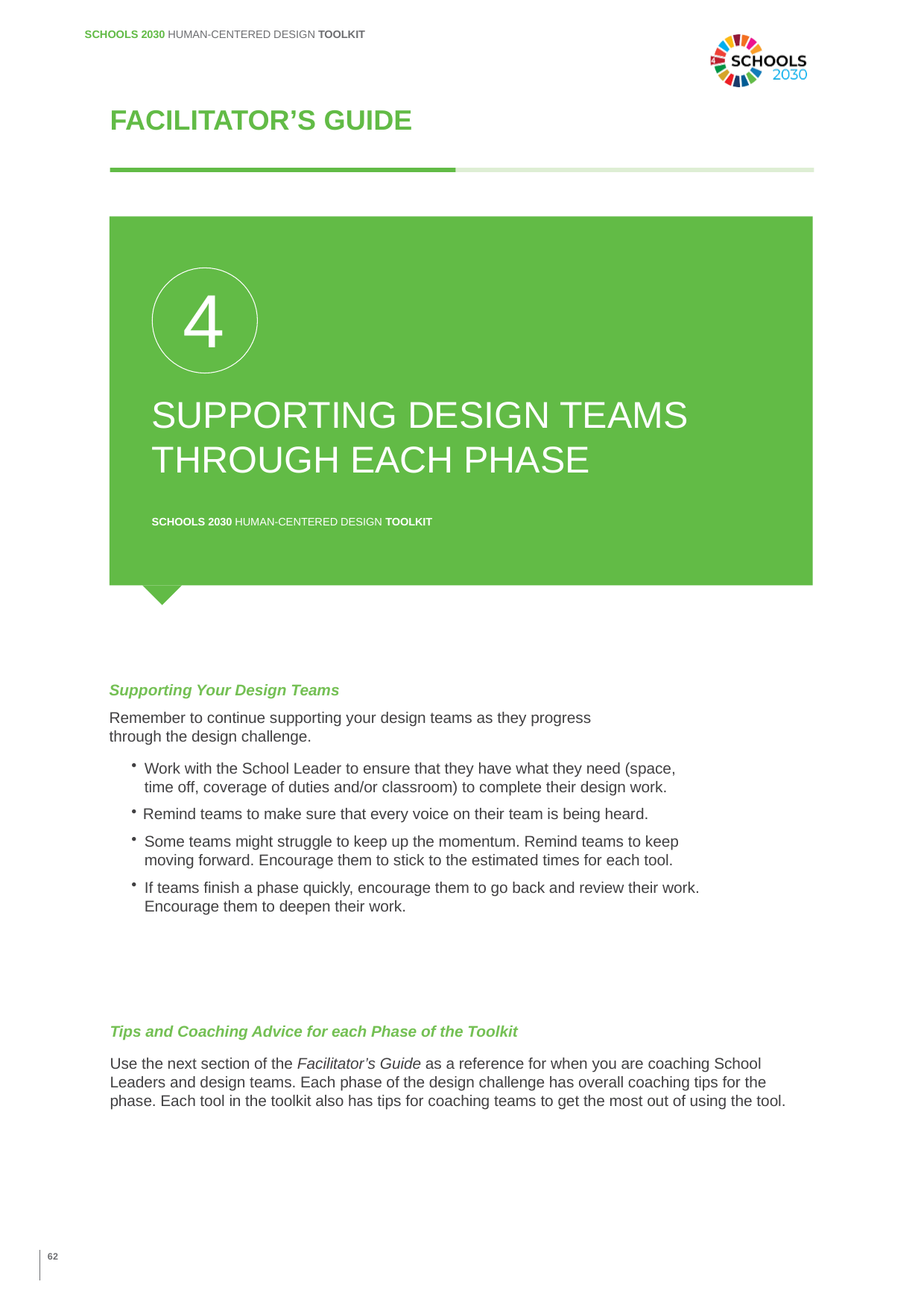

SCHOOLS 2030 HUMAN-CENTERED DESIGN TOOLKIT

FACILITATOR’S GUIDE

4
SUPPORTING DESIGN TEAMS  THROUGH EACH PHASE

SCHOOLS 2030 HUMAN-CENTERED DESIGN TOOLKIT

Supporting Your Design Teams
Remember to continue supporting your design teams as they progress  through the design challenge.
Work with the School Leader to ensure that they have what they need (space,  time off, coverage of duties and/or classroom) to complete their design work.
Remind teams to make sure that every voice on their team is being heard.
Some teams might struggle to keep up the momentum. Remind teams to keep  moving forward. Encourage them to stick to the estimated times for each tool.
If teams finish a phase quickly, encourage them to go back and review their work.  Encourage them to deepen their work.
Tips and Coaching Advice for each Phase of the Toolkit
Use the next section of the Facilitator’s Guide as a reference for when you are coaching School  Leaders and design teams. Each phase of the design challenge has overall coaching tips for the  phase. Each tool in the toolkit also has tips for coaching teams to get the most out of using the tool.

62